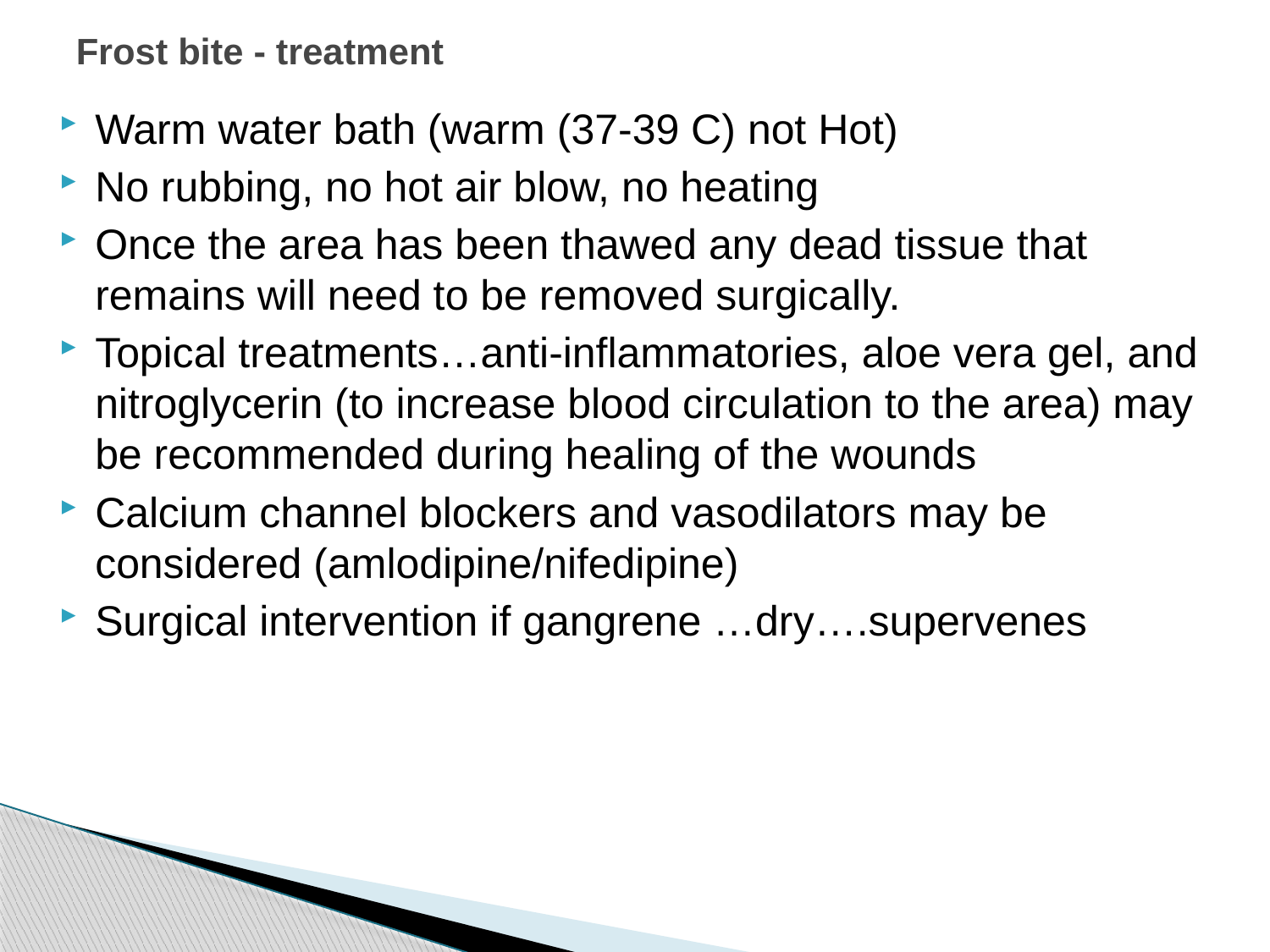

# Frost bite - treatment
Warm water bath (warm (37-39 C) not Hot)
No rubbing, no hot air blow, no heating
Once the area has been thawed any dead tissue that remains will need to be removed surgically.
Topical treatments…anti-inflammatories, aloe vera gel, and nitroglycerin (to increase blood circulation to the area) may be recommended during healing of the wounds
Calcium channel blockers and vasodilators may be considered (amlodipine/nifedipine)
Surgical intervention if gangrene …dry….supervenes